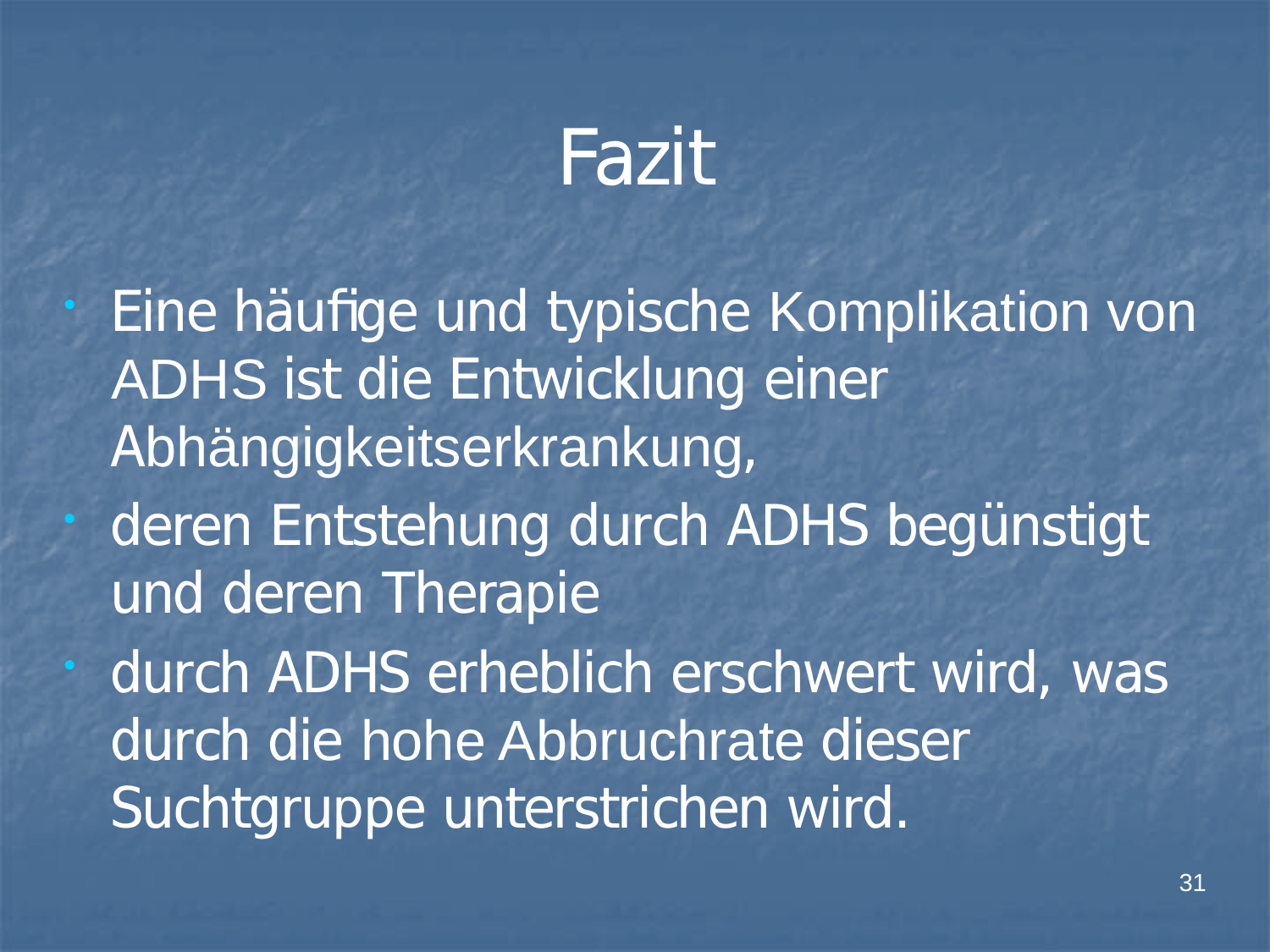

Fazit
Eine häufige und typische Komplikation von ADHS ist die Entwicklung einer Abhängigkeitserkrankung,
deren Entstehung durch ADHS begünstigt und deren Therapie
durch ADHS erheblich erschwert wird, was durch die hohe Abbruchrate dieser Suchtgruppe unterstrichen wird.
31